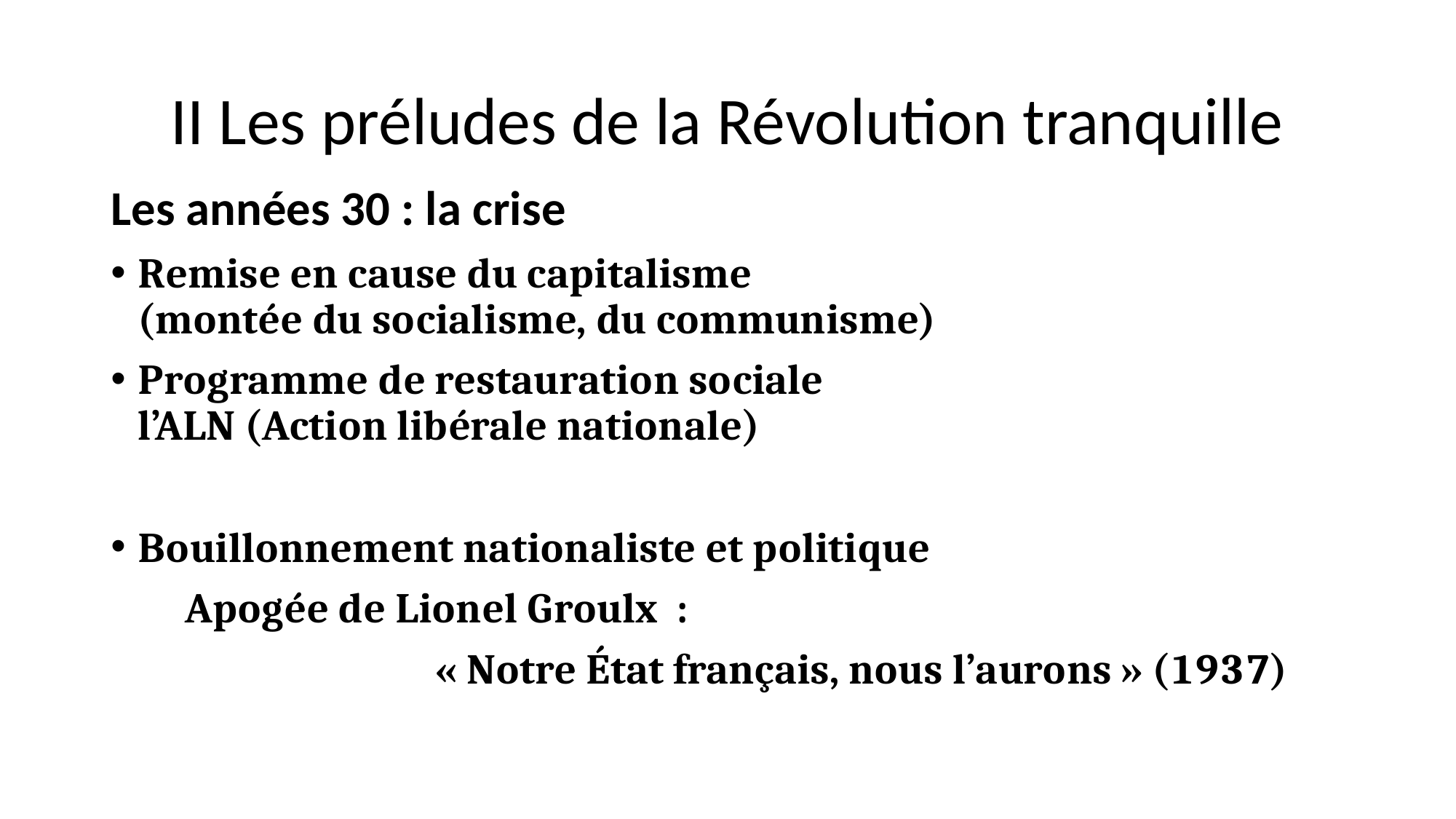

# II Les préludes de la Révolution tranquille
Les années 30 : la crise
Remise en cause du capitalisme                                               		(montée du socialisme, du communisme)
Programme de restauration sociale                                                       	l’ALN (Action libérale nationale)

Bouillonnement nationaliste et politique
        Apogée de Lionel Groulx  :
                                   « Notre État français, nous l’aurons » (1937)